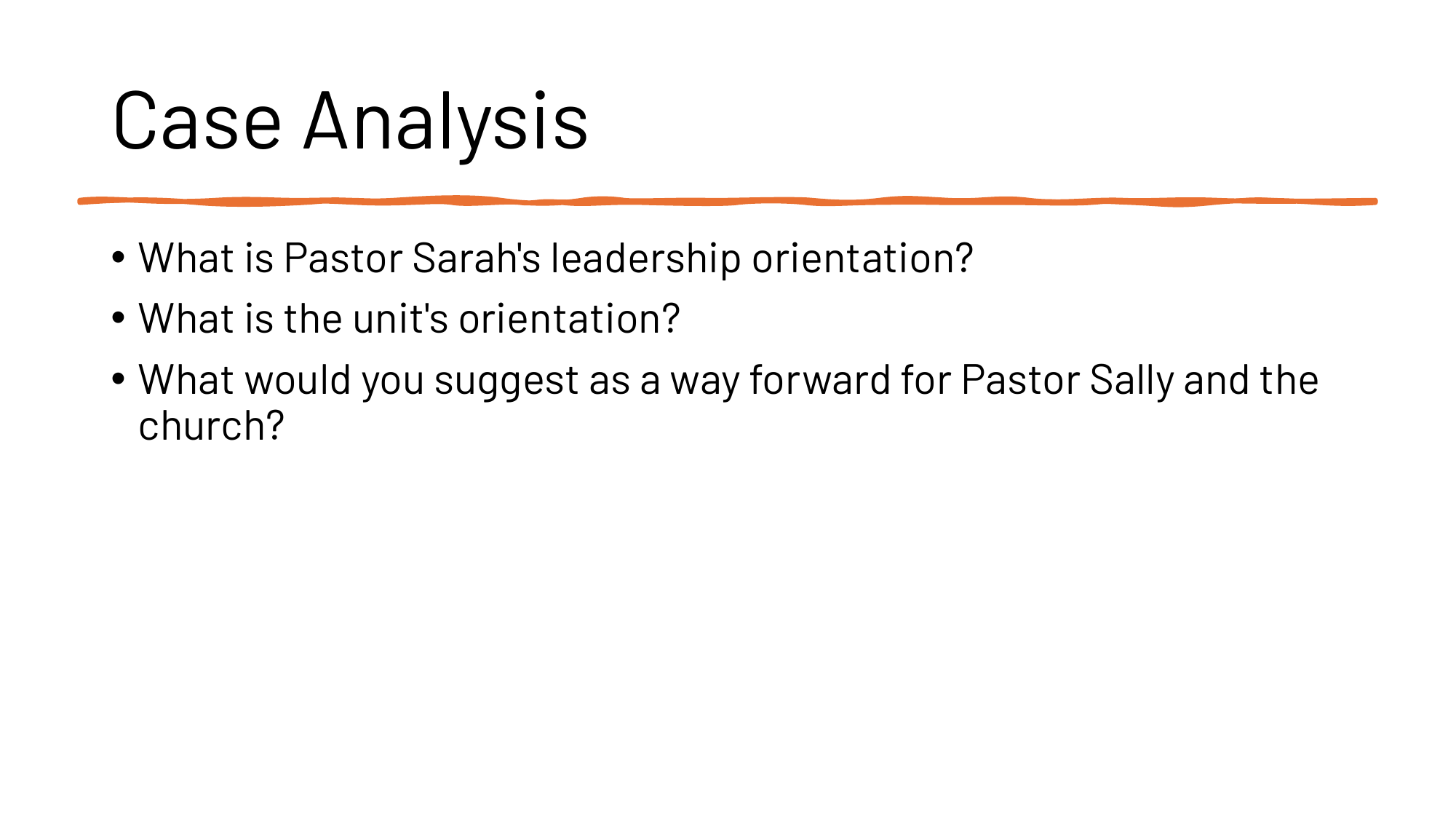

# Case Analysis

What is Pastor Sarah's leadership orientation?
What is the unit's orientation?
What would you suggest as a way forward for Pastor Sally and the church?